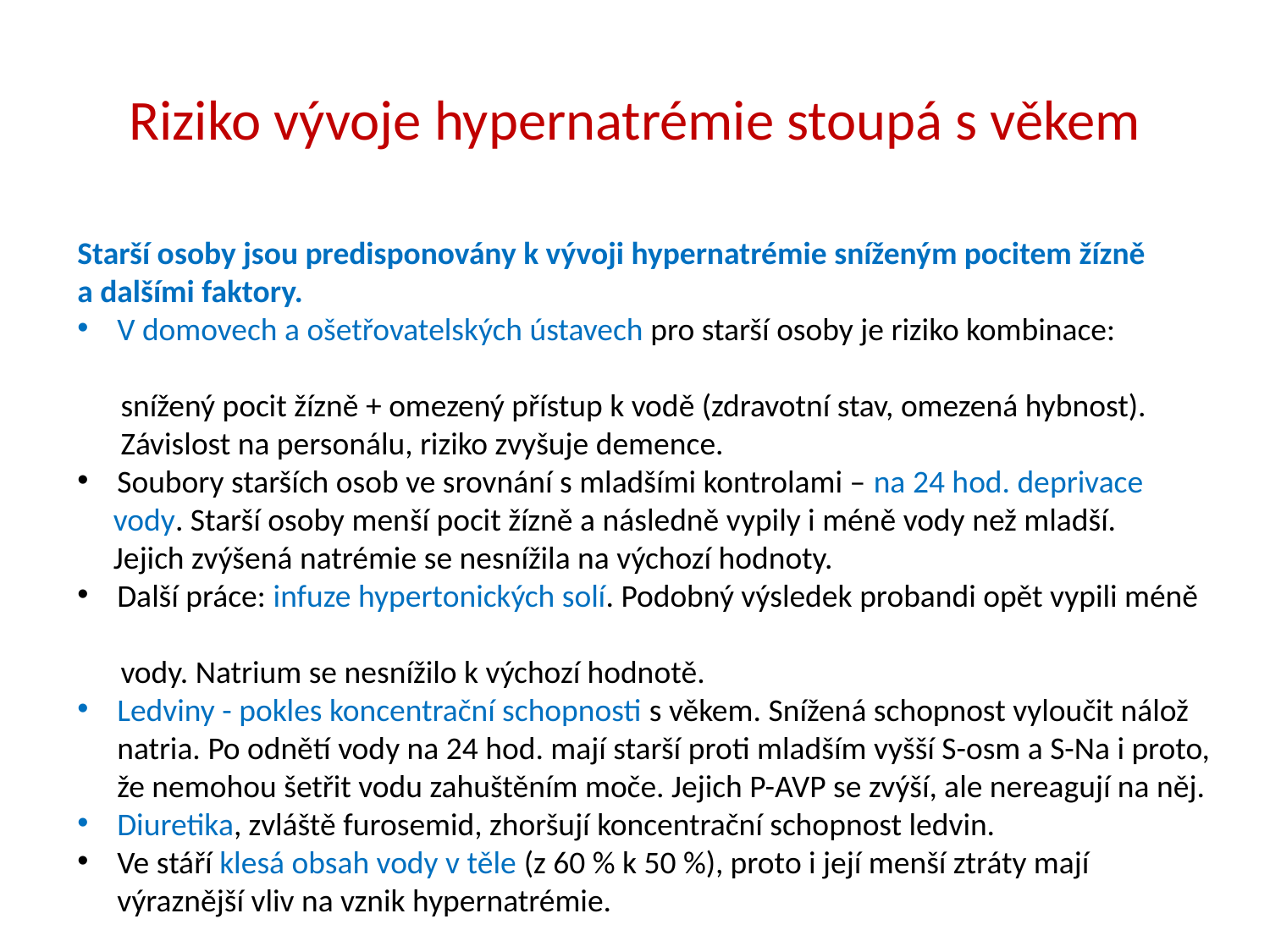

# Riziko vývoje hypernatrémie stoupá s věkem
Starší osoby jsou predisponovány k vývoji hypernatrémie sníženým pocitem žízně
a dalšími faktory.
V domovech a ošetřovatelských ústavech pro starší osoby je riziko kombinace:
      snížený pocit žízně + omezený přístup k vodě (zdravotní stav, omezená hybnost).
      Závislost na personálu, riziko zvyšuje demence.
Soubory starších osob ve srovnání s mladšími kontrolami – na 24 hod. deprivace
     vody. Starší osoby menší pocit žízně a následně vypily i méně vody než mladší.
     Jejich zvýšená natrémie se nesnížila na výchozí hodnoty.
Další práce: infuze hypertonických solí. Podobný výsledek probandi opět vypili méně
      vody. Natrium se nesnížilo k výchozí hodnotě.
Ledviny - pokles koncentrační schopnosti s věkem. Snížená schopnost vyloučit nálož natria. Po odnětí vody na 24 hod. mají starší proti mladším vyšší S-osm a S-Na i proto, že nemohou šetřit vodu zahuštěním moče. Jejich P-AVP se zvýší, ale nereagují na něj.
Diuretika, zvláště furosemid, zhoršují koncentrační schopnost ledvin.
Ve stáří klesá obsah vody v těle (z 60 % k 50 %), proto i její menší ztráty mají výraznější vliv na vznik hypernatrémie.

			Shah MK. et al. Clinical Interventions in Aging 2014, 9,1987-1992